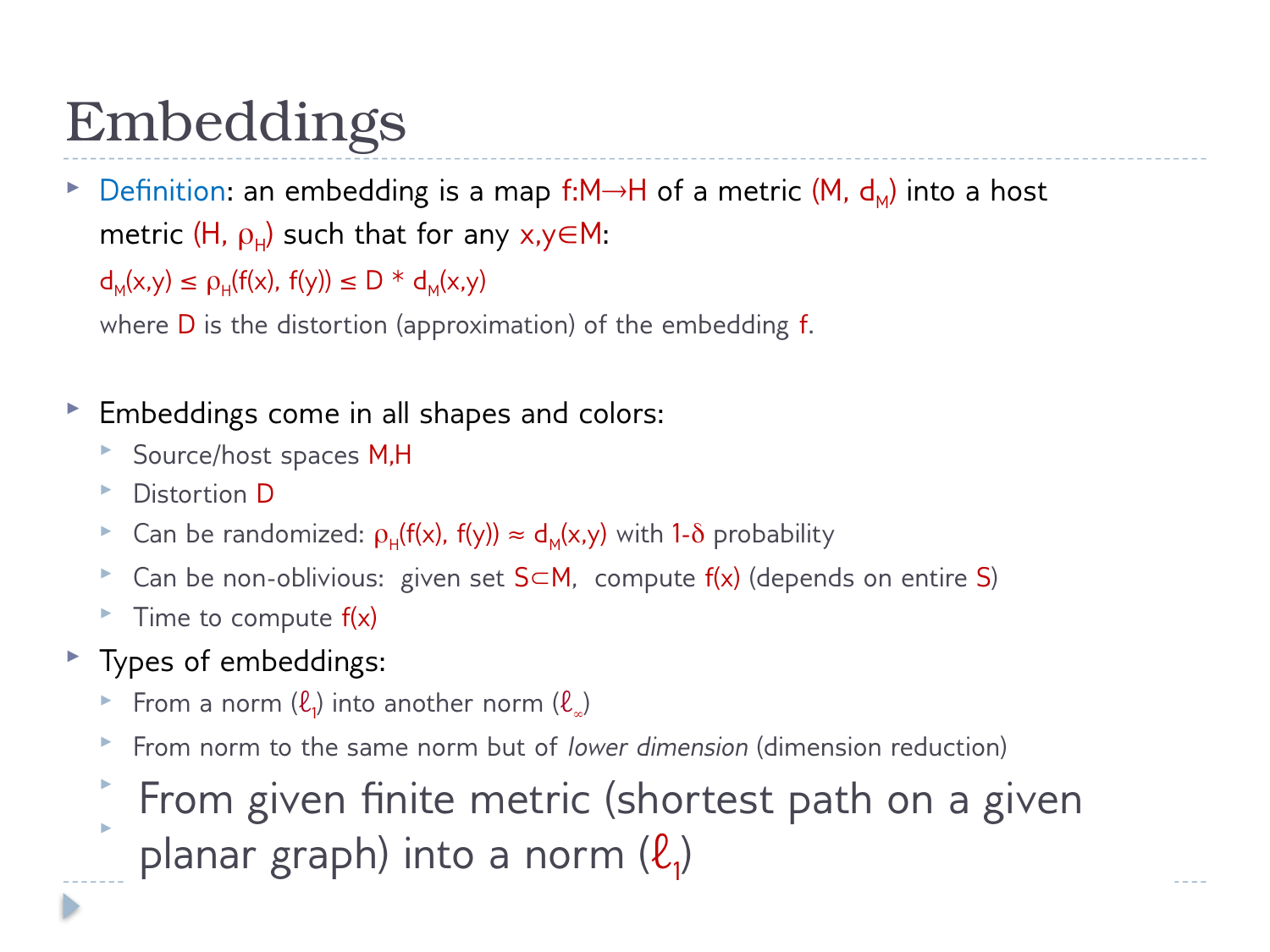

# Embeddings
Definition: an embedding is a map f:M→H of a metric (M, dM) into a host metric (H, ρH) such that for any x,y∈M:
	dM(x,y) ≤ ρH(f(x), f(y)) ≤ D * dM(x,y)
where D is the distortion (approximation) of the embedding f.

Embeddings come in all shapes and colors:
Source/host spaces M,H
Distortion D
Can be randomized: ρH(f(x), f(y)) ≈ dM(x,y) with 1-δ probability
Can be non-oblivious:  given set S⊂M,  compute f(x) (depends on entire S)
Time to compute f(x)
Types of embeddings:
From a norm (ℓ1) into another norm (ℓ∞)
From norm to the same norm but of lower dimension (dimension reduction)
From non-norms (edit distance, Earth-Mover Distance) into a norm (ℓ1)
From given finite metric (shortest path on a planar graph) into a norm (ℓ1)

From given finite metric (shortest path on a given planar graph) into a norm (ℓ1)